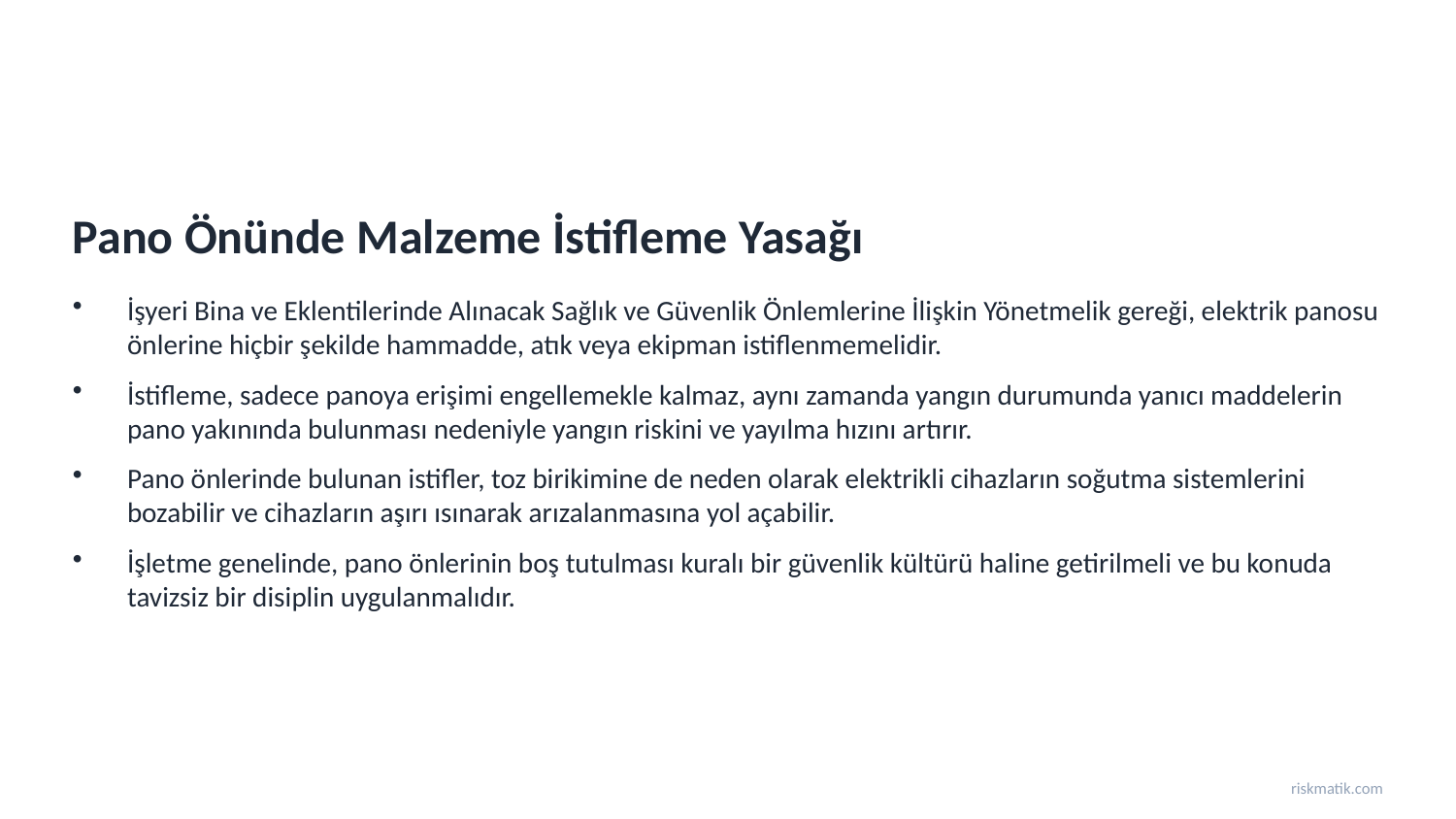

Pano Önünde Malzeme İstifleme Yasağı
İşyeri Bina ve Eklentilerinde Alınacak Sağlık ve Güvenlik Önlemlerine İlişkin Yönetmelik gereği, elektrik panosu önlerine hiçbir şekilde hammadde, atık veya ekipman istiflenmemelidir.
İstifleme, sadece panoya erişimi engellemekle kalmaz, aynı zamanda yangın durumunda yanıcı maddelerin pano yakınında bulunması nedeniyle yangın riskini ve yayılma hızını artırır.
Pano önlerinde bulunan istifler, toz birikimine de neden olarak elektrikli cihazların soğutma sistemlerini bozabilir ve cihazların aşırı ısınarak arızalanmasına yol açabilir.
İşletme genelinde, pano önlerinin boş tutulması kuralı bir güvenlik kültürü haline getirilmeli ve bu konuda tavizsiz bir disiplin uygulanmalıdır.
riskmatik.com